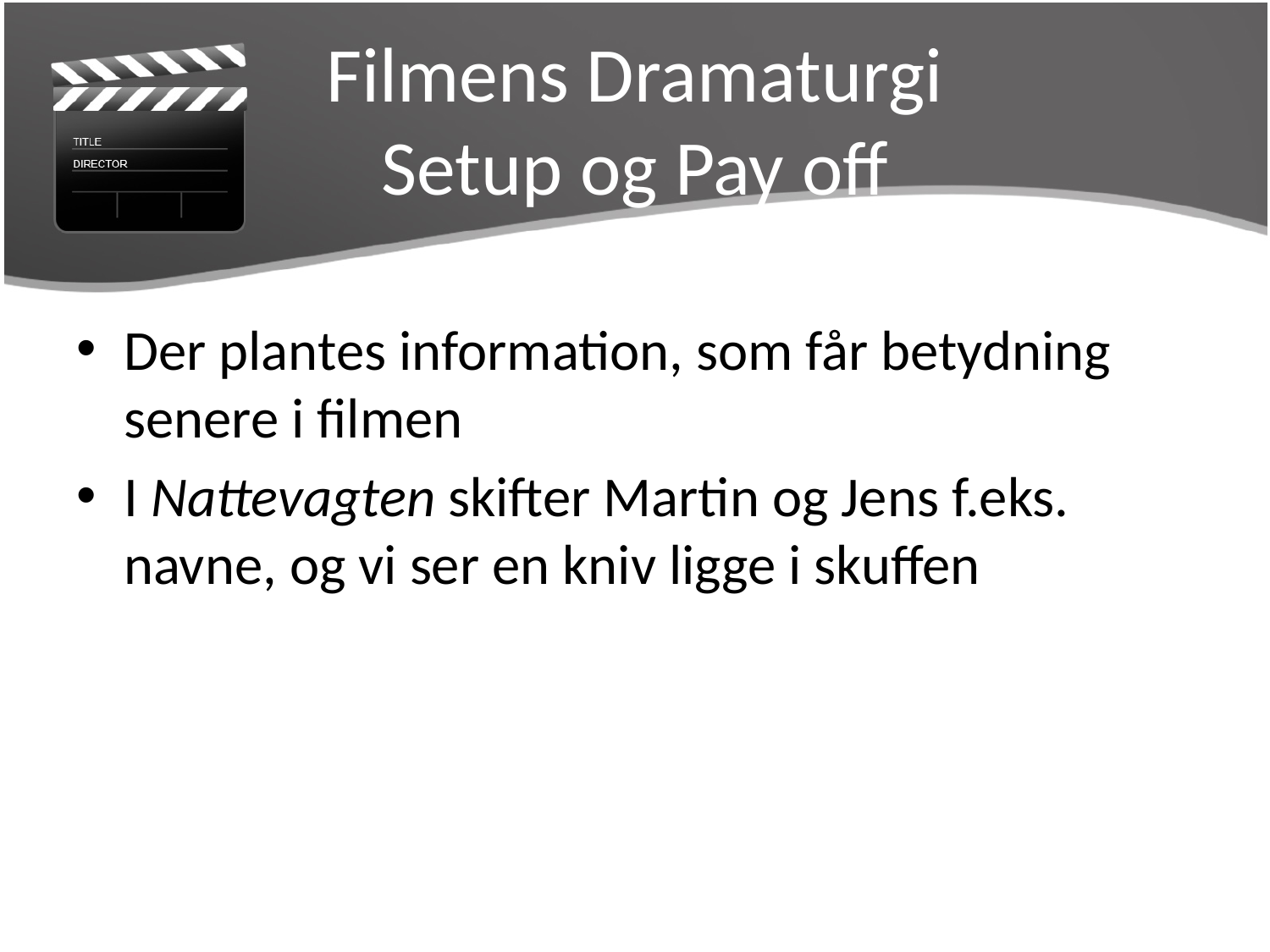

# Filmens Dramaturgi Setup og Pay off
Der plantes information, som får betydning senere i filmen
I Nattevagten skifter Martin og Jens f.eks. navne, og vi ser en kniv ligge i skuffen